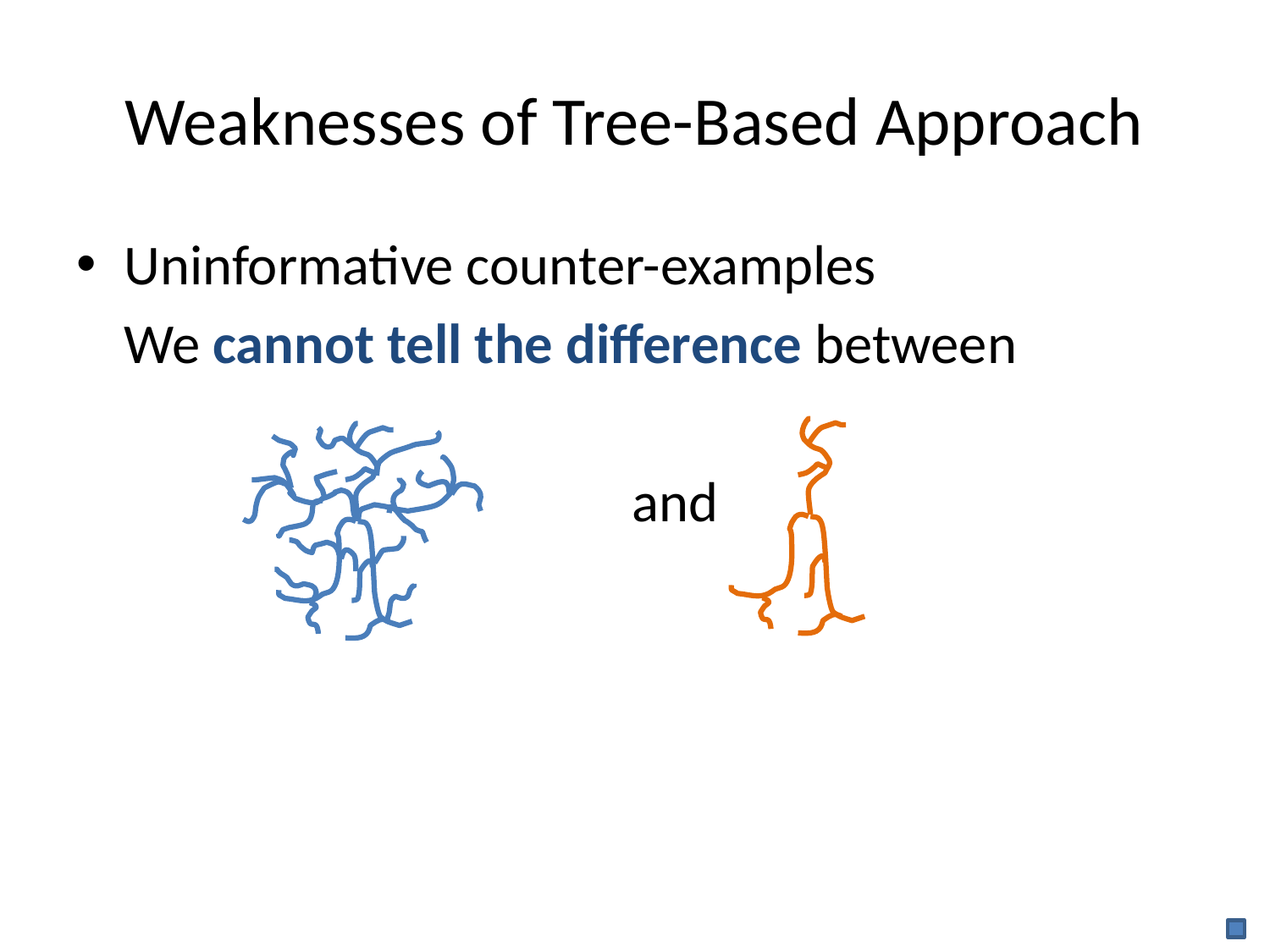

# Weaknesses of Tree-Based Approach
Uninformative counter-examples
	We cannot tell the difference between

					and